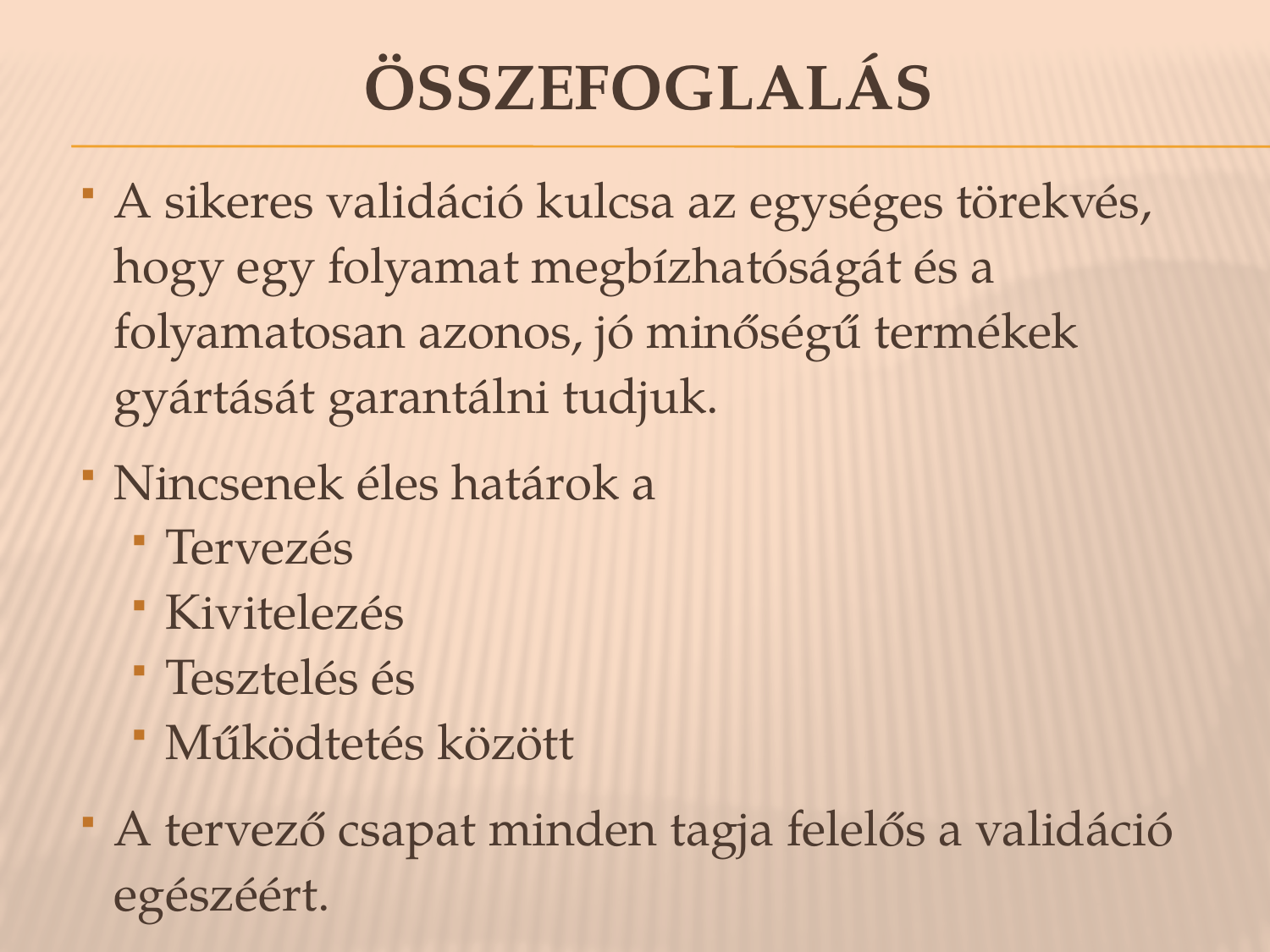

# Összefoglalás
A sikeres validáció kulcsa az egységes törekvés, hogy egy folyamat megbízhatóságát és a folyamatosan azonos, jó minőségű termékek gyártását garantálni tudjuk.
Nincsenek éles határok a
Tervezés
Kivitelezés
Tesztelés és
Működtetés között
A tervező csapat minden tagja felelős a validáció egészéért.